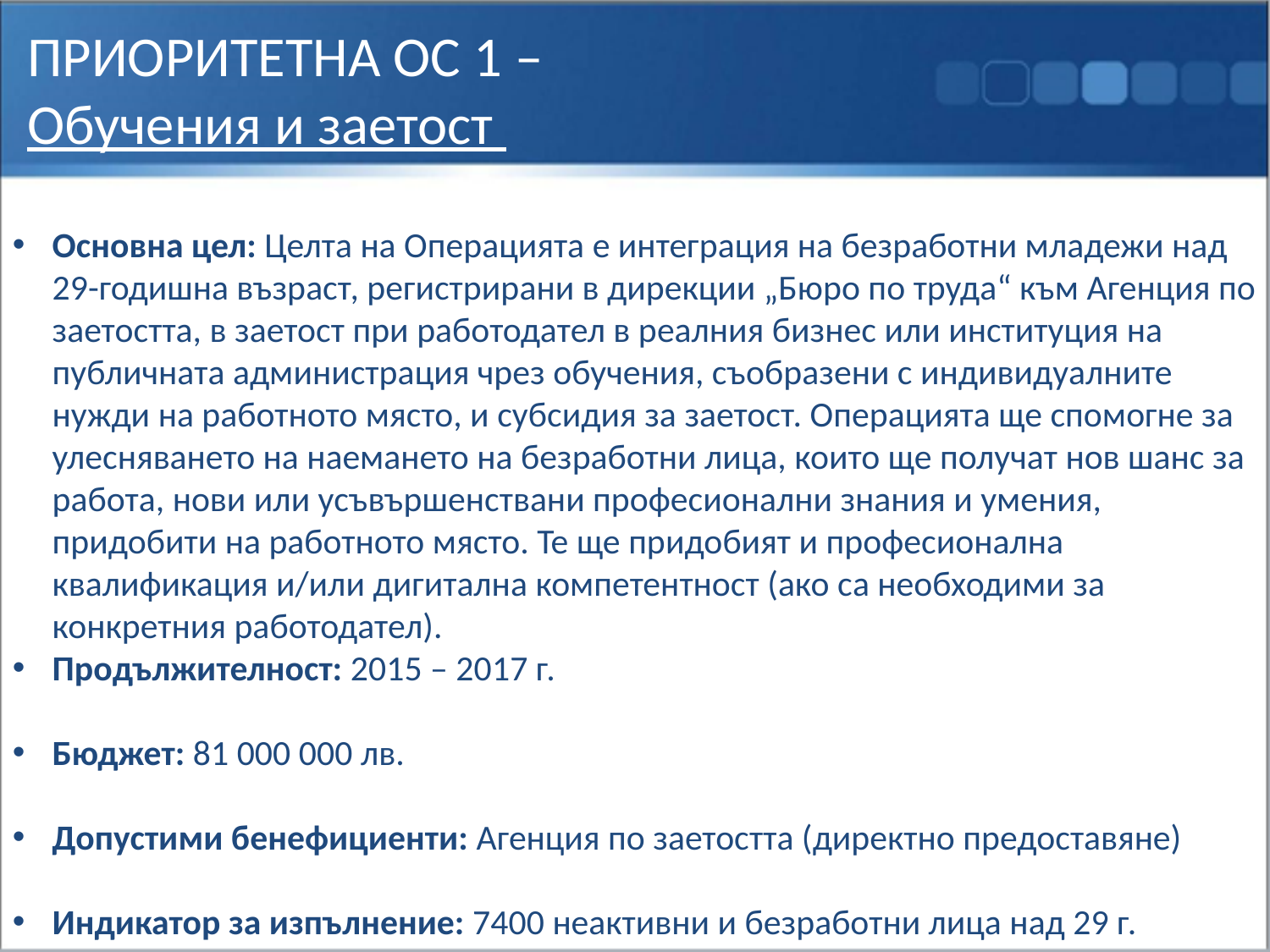

ПРИОРИТЕТНА ОС 1 –
Обучения и заетост
Основна цел: Целта на Операцията е интеграция на безработни младежи над 29-годишна възраст, регистрирани в дирекции „Бюро по труда“ към Агенция по заетостта, в заетост при работодател в реалния бизнес или институция на публичната администрация чрез обучения, съобразени с индивидуалните нужди на работното място, и субсидия за заетост. Операцията ще спомогне за улесняването на наемането на безработни лица, които ще получат нов шанс за работа, нови или усъвършенствани професионални знания и умения, придобити на работното място. Те ще придобият и професионална квалификация и/или дигитална компетентност (ако са необходими за конкретния работодател).
Продължителност: 2015 – 2017 г.

Бюджет: 81 000 000 лв.

Допустими бенефициенти: Агенция по заетостта (директно предоставяне)

Индикатор за изпълнение: 7400 неактивни и безработни лица над 29 г.